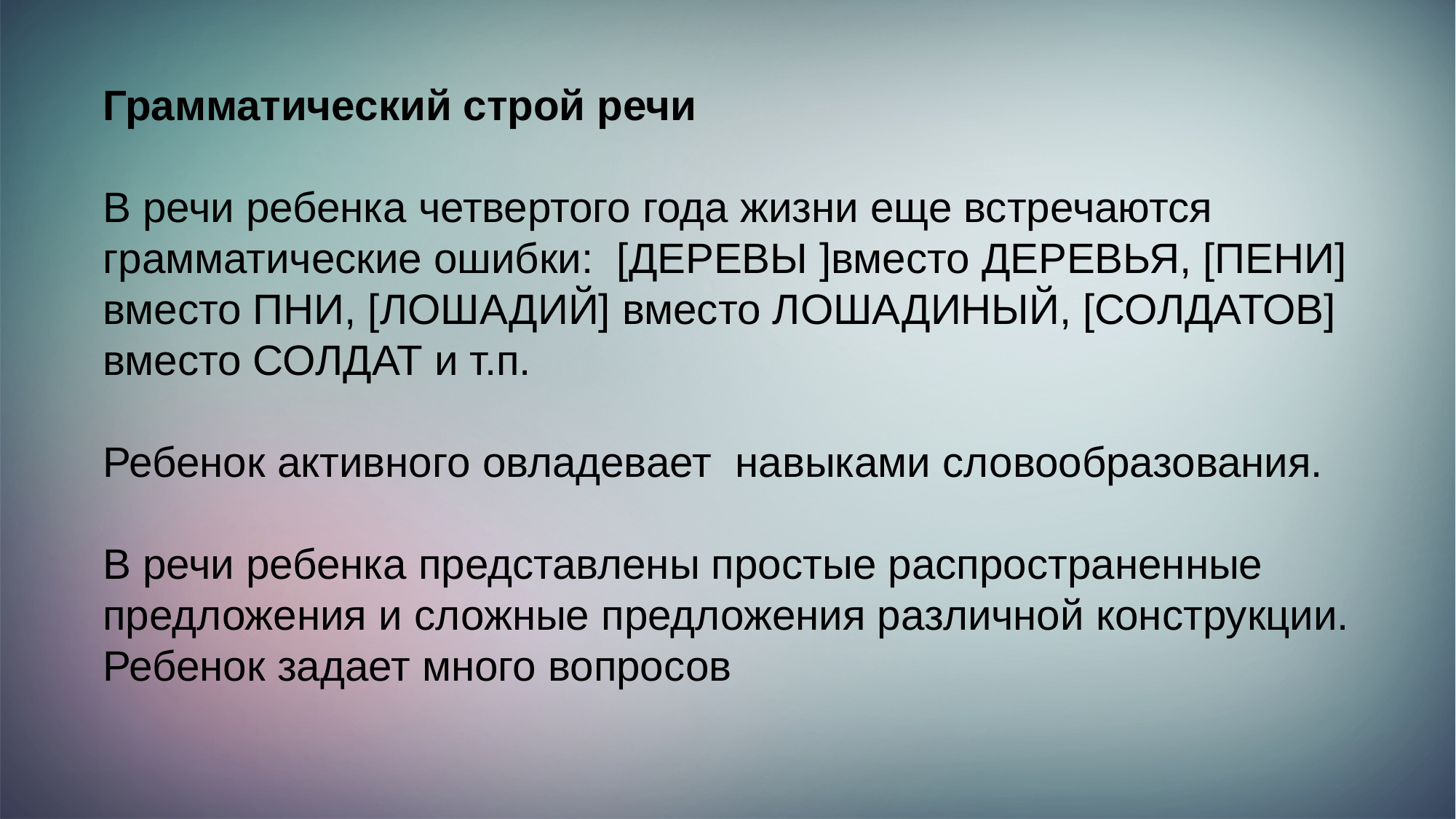

Грамматический строй речи

В речи ребенка четвертого года жизни еще встречаются грамматические ошибки:  [ДЕРЕВЫ ]вместо ДЕРЕВЬЯ, [ПЕНИ] вместо ПНИ, [ЛОШАДИЙ] вместо ЛОШАДИНЫЙ, [СОЛДАТОВ] вместо СОЛДАТ и т.п.

Ребенок активного овладевает  навыками словообразования.

В речи ребенка представлены простые распространенные предложения и сложные предложения различной конструкции. Ребенок задает много вопросов